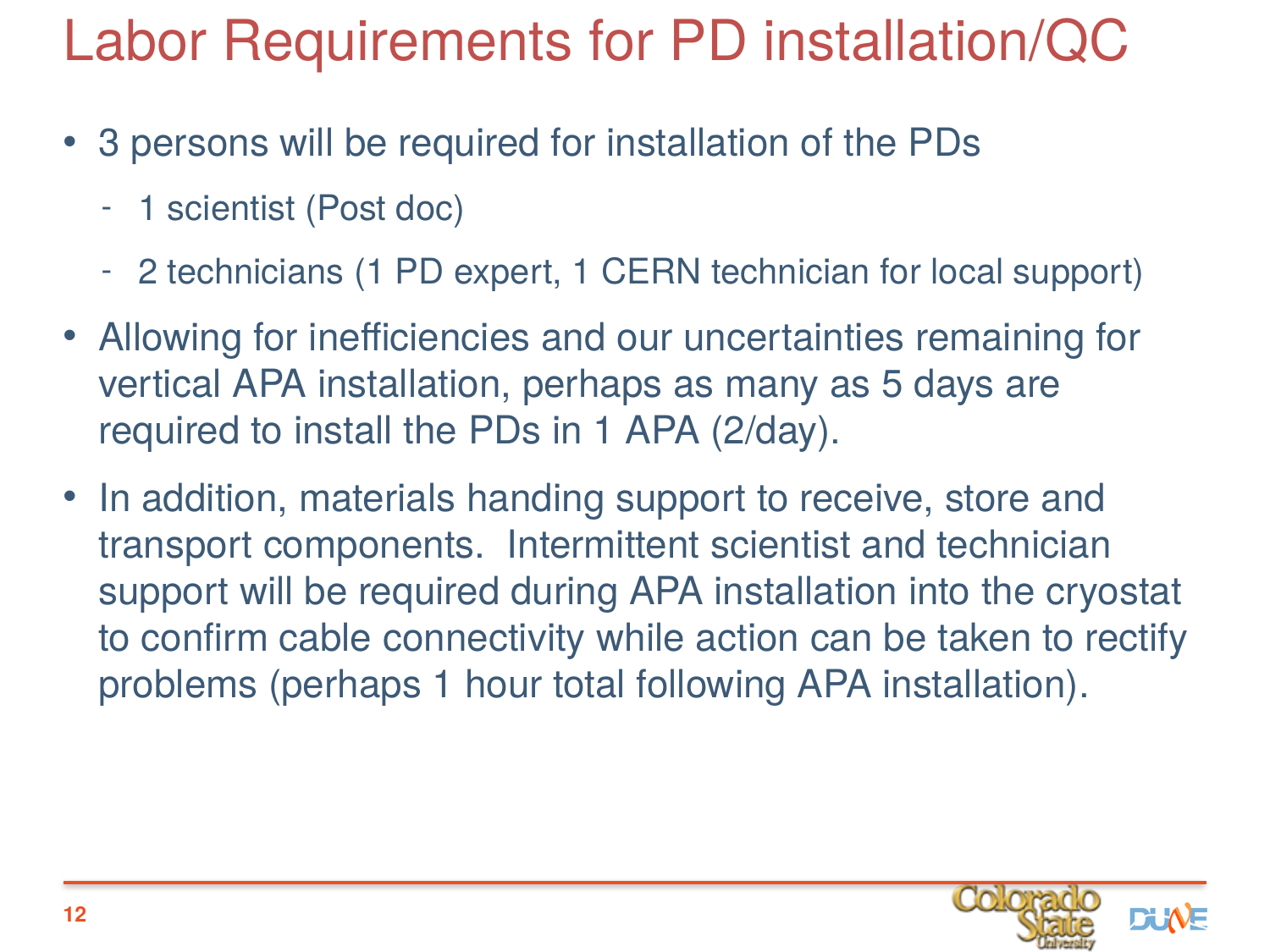

# Labor Requirements for PD installation/QC
3 persons will be required for installation of the PDs
1 scientist (Post doc)
2 technicians (1 PD expert, 1 CERN technician for local support)
Allowing for inefficiencies and our uncertainties remaining for vertical APA installation, perhaps as many as 5 days are required to install the PDs in 1 APA (2/day).
In addition, materials handing support to receive, store and transport components.  Intermittent scientist and technician support will be required during APA installation into the cryostat to confirm cable connectivity while action can be taken to rectify problems (perhaps 1 hour total following APA installation).

12